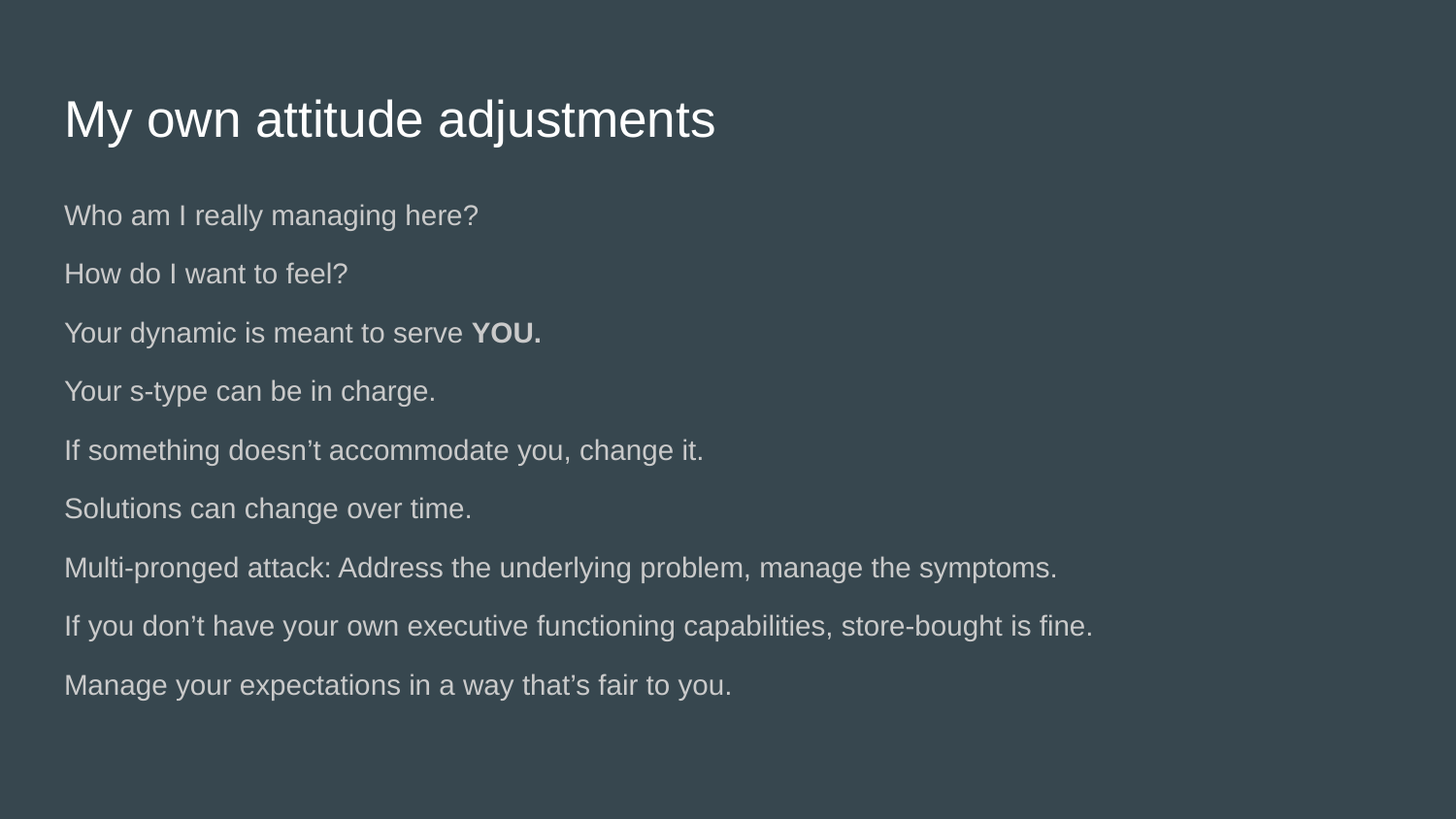

# My own attitude adjustments
Who am I really managing here?
How do I want to feel?
Your dynamic is meant to serve YOU.
Your s-type can be in charge.
If something doesn’t accommodate you, change it.
Solutions can change over time.
Multi-pronged attack: Address the underlying problem, manage the symptoms.
If you don’t have your own executive functioning capabilities, store-bought is fine.
Manage your expectations in a way that’s fair to you.